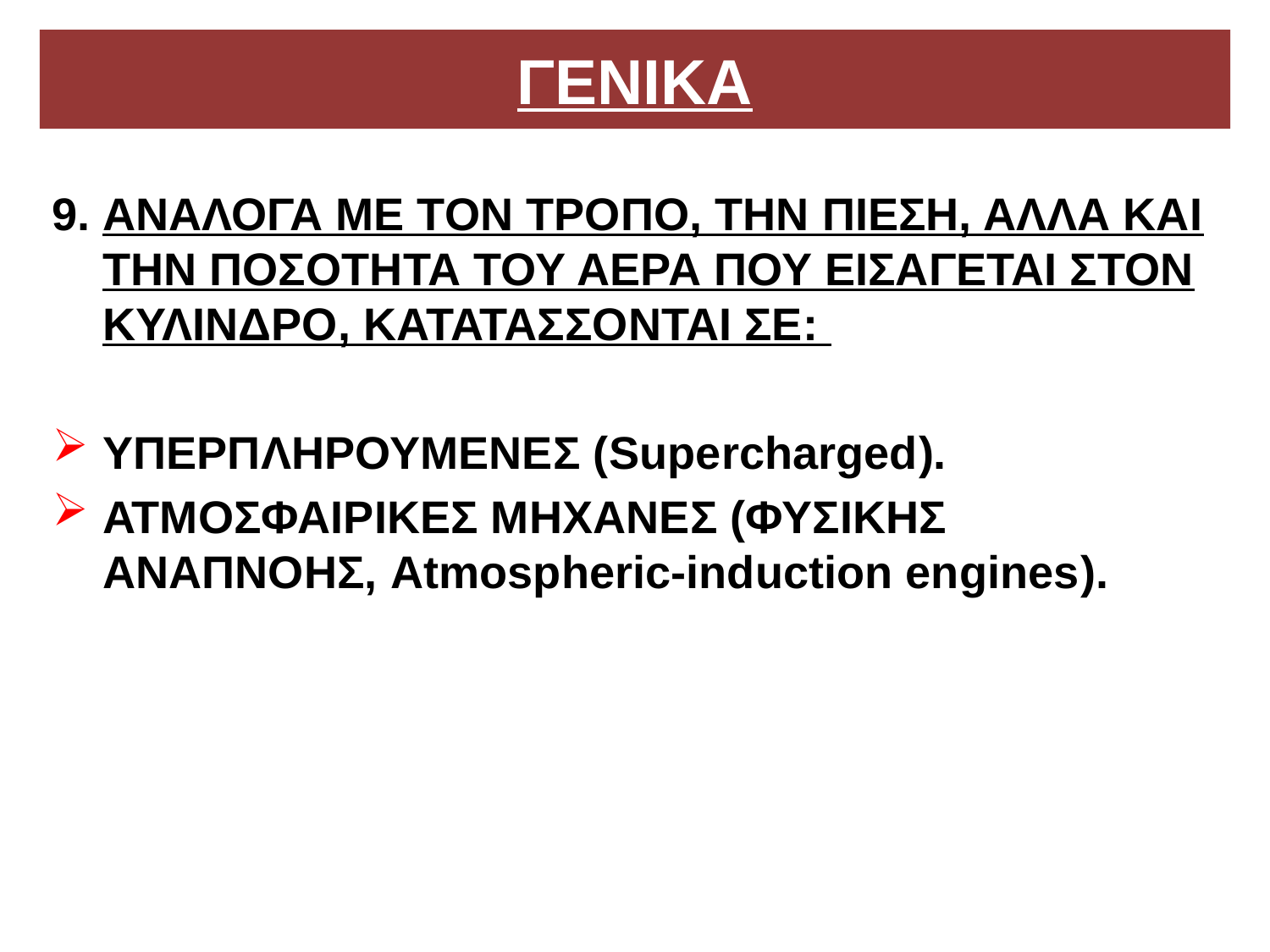

# ΓΕΝΙΚΑ
ΑΝΑΛΟΓΑ ΜΕ ΤΟΝ ΤΡΟΠΟ, ΤΗΝ ΠΙΕΣΗ, ΑΛΛΑ ΚΑΙ ΤΗΝ ΠΟΣΟΤΗΤΑ ΤΟΥ ΑΕΡΑ ΠΟΥ ΕΙΣΑΓΕΤΑΙ ΣΤΟΝ ΚΥΛΙΝΔΡΟ, ΚΑΤΑΤΑΣΣΟΝΤΑΙ ΣΕ:

ΥΠΕΡΠΛΗΡΟΥΜΕΝΕΣ (Supercharged).
ΑΤΜΟΣΦΑΙΡΙΚΕΣ ΜΗΧΑΝΕΣ (ΦΥΣΙΚΗΣ ΑΝΑΠΝΟΗΣ, Atmospheric-induction engines).